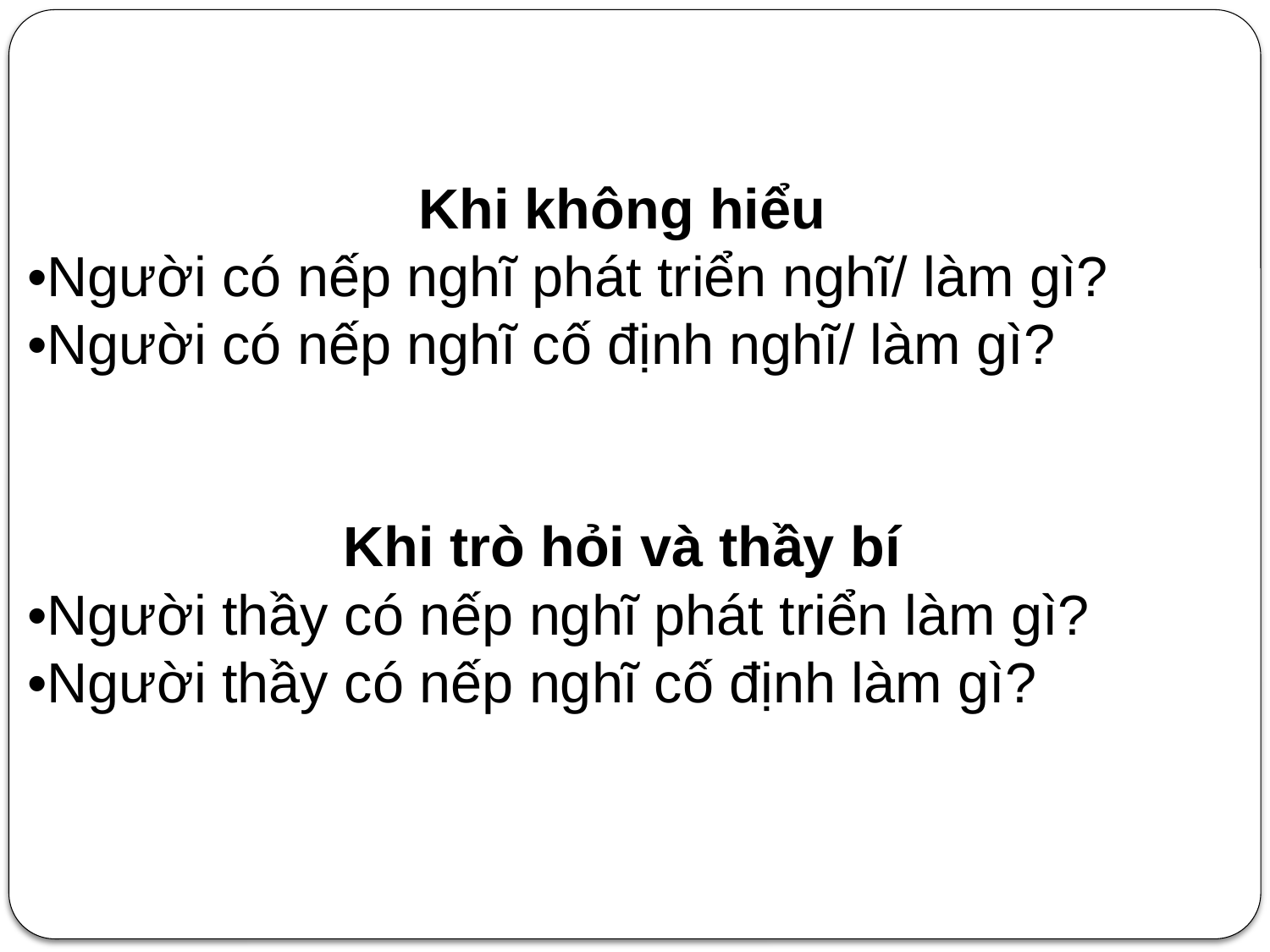

Khi không hiểu
•Người có nếp nghĩ phát triển nghĩ/ làm gì?
•Người có nếp nghĩ cố định nghĩ/ làm gì?

Khi trò hỏi và thầy bí
•Người thầy có nếp nghĩ phát triển làm gì?
•Người thầy có nếp nghĩ cố định làm gì?